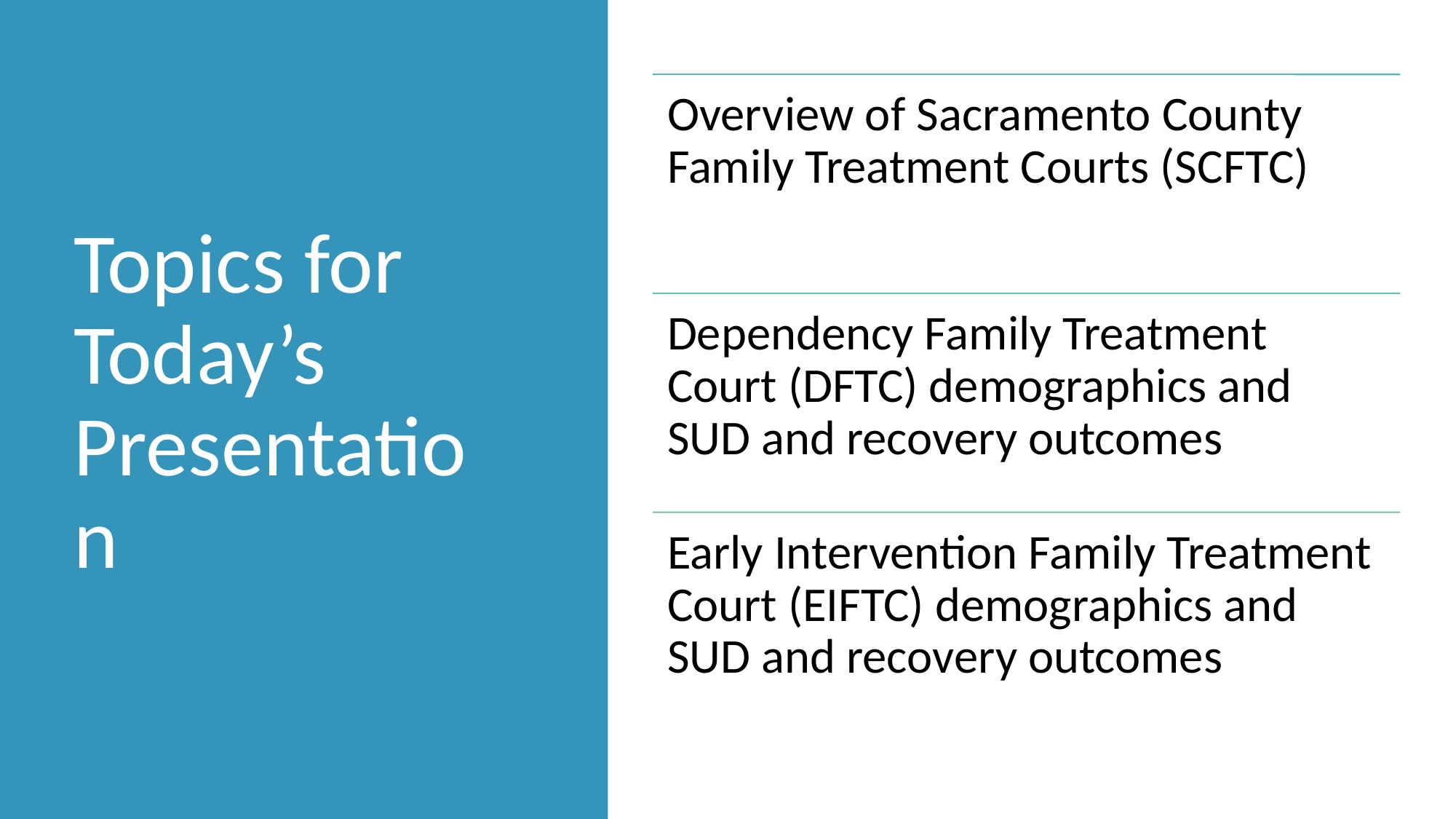

# Topics for Today’s Presentation
Overview of Sacramento County Family Treatment Courts (SCFTC)
Dependency Family Treatment Court (DFTC) demographics and SUD and recovery outcomes
Early Intervention Family Treatment Court (EIFTC) demographics and SUD and recovery outcomes